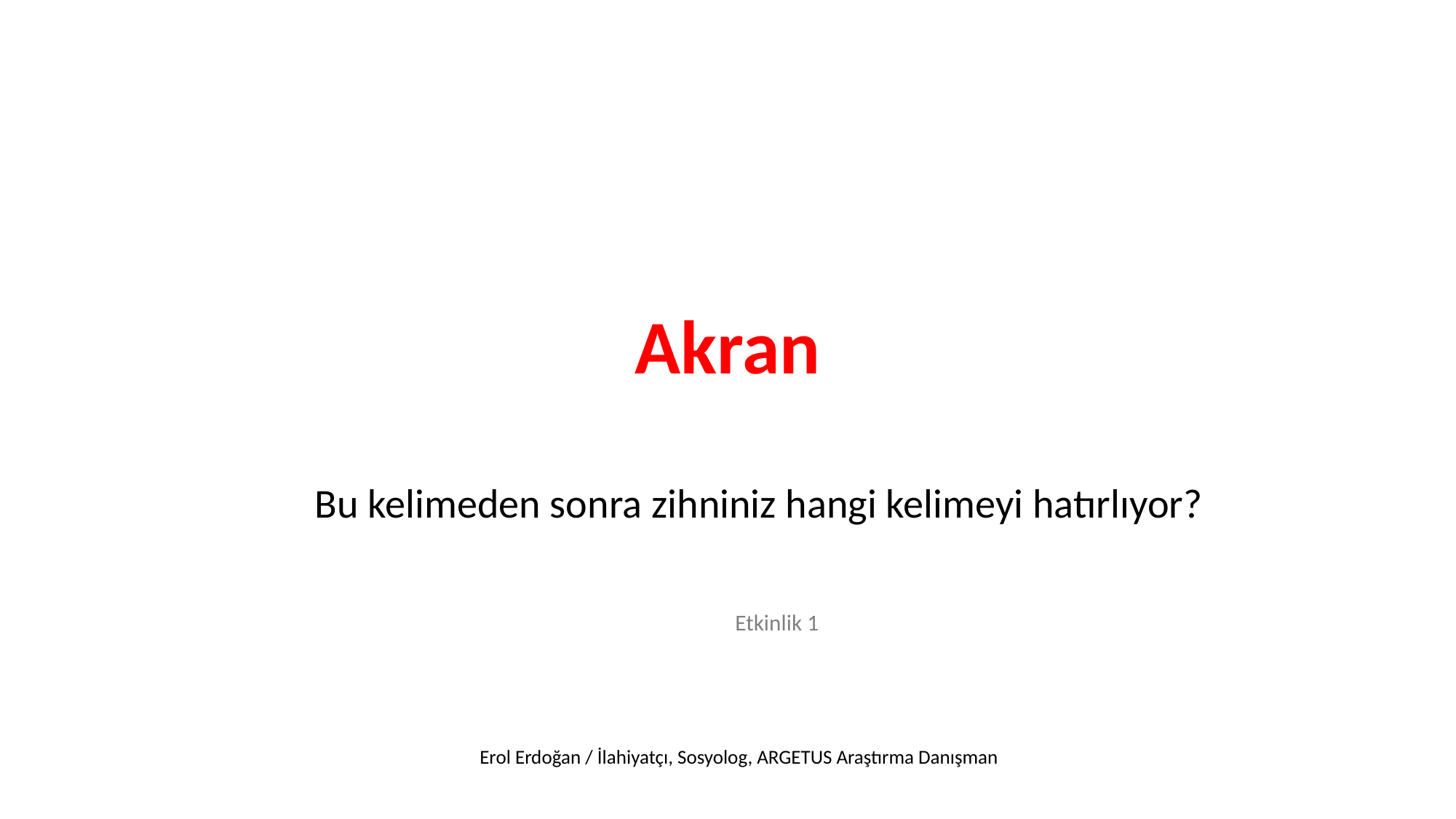

# Akran
Bu kelimeden sonra zihniniz hangi kelimeyi hatırlıyor?
Etkinlik 1
Erol Erdoğan / İlahiyatçı, Sosyolog, ARGETUS Araştırma Danışman